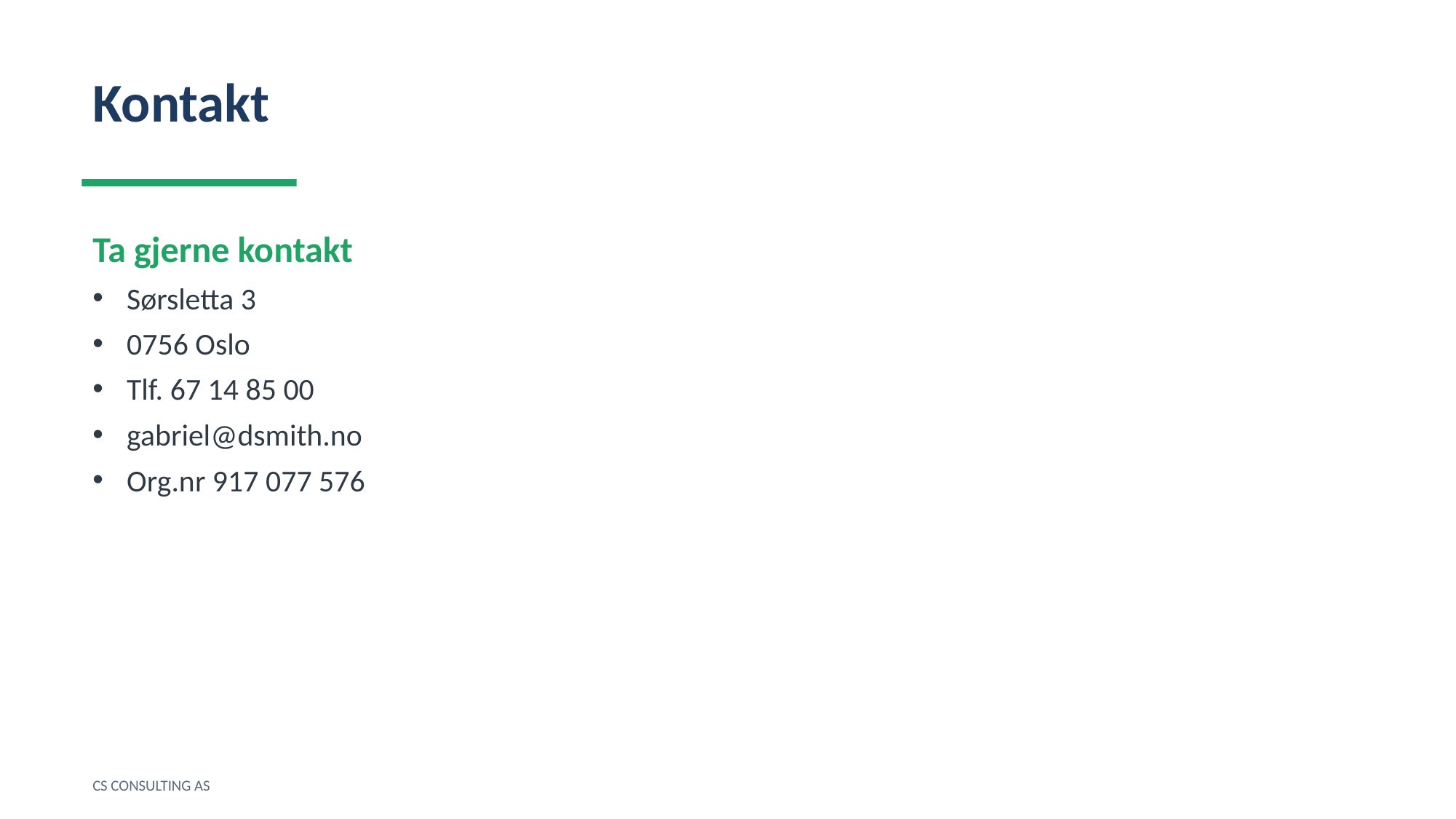

Kontakt

Ta gjerne kontakt
Sørsletta 3
0756 Oslo
Tlf. 67 14 85 00
gabriel@dsmith.no
Org.nr 917 077 576
CS CONSULTING AS